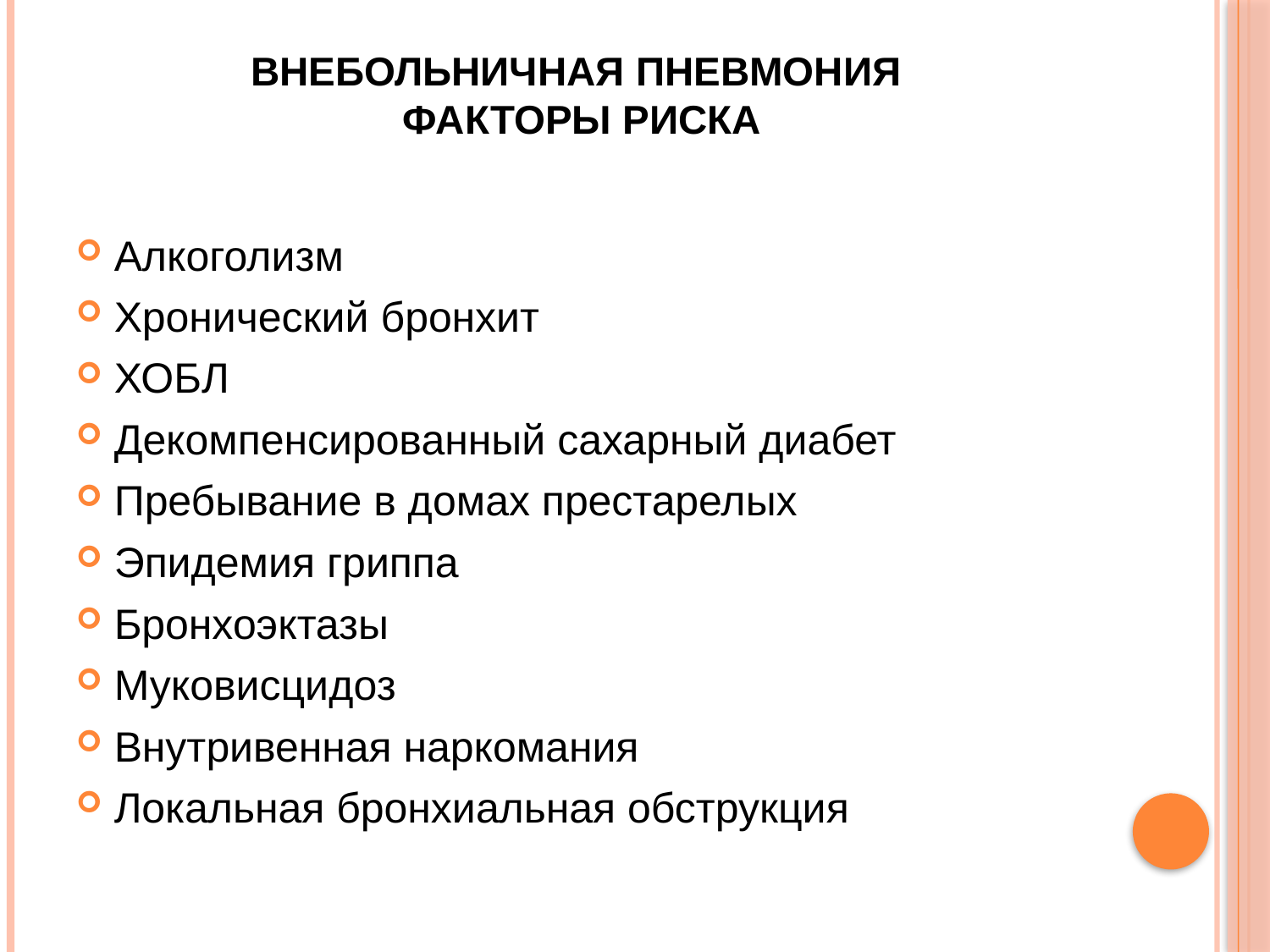

# Внебольничная пневмония факторы риска
Алкоголизм
Хронический бронхит
ХОБЛ
Декомпенсированный сахарный диабет
Пребывание в домах престарелых
Эпидемия гриппа
Бронхоэктазы
Муковисцидоз
Внутривенная наркомания
Локальная бронхиальная обструкция